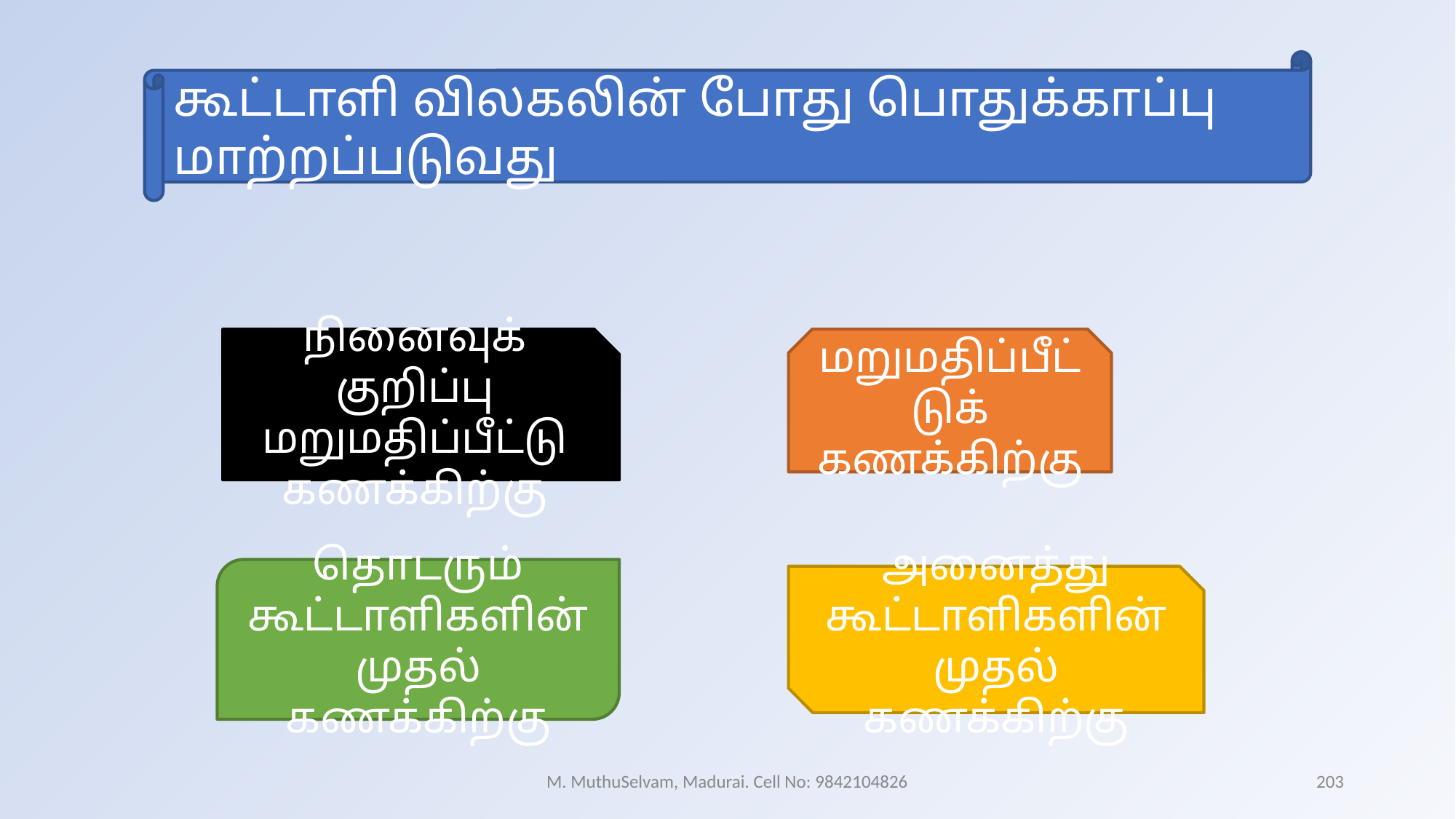

கூட்டாளி விலகலின் போது பொதுக்காப்பு மாற்றப்படுவது
நினைவுக் குறிப்பு மறுமதிப்பீட்டு கணக்கிற்கு
மறுமதிப்பீட்டுக் கணக்கிற்கு
தொடரும் கூட்டாளிகளின் முதல் கணக்கிற்கு
அனைத்து கூட்டாளிகளின் முதல் கணக்கிற்கு
M. MuthuSelvam, Madurai. Cell No: 9842104826
203